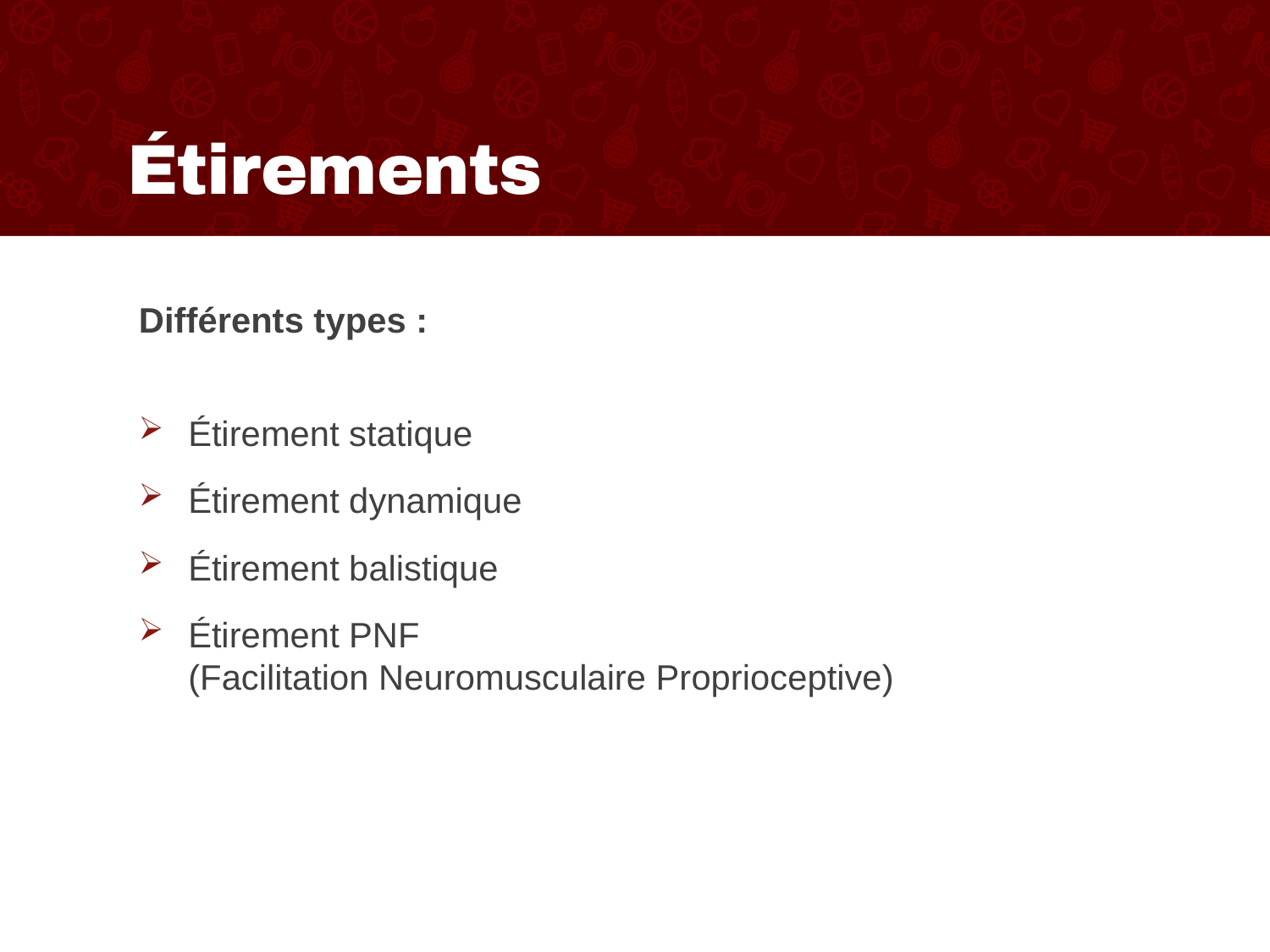

# Étirements

Différents types :

Étirement statique
Étirement dynamique
Étirement balistique
Étirement PNF
(Facilitation Neuromusculaire Proprioceptive)